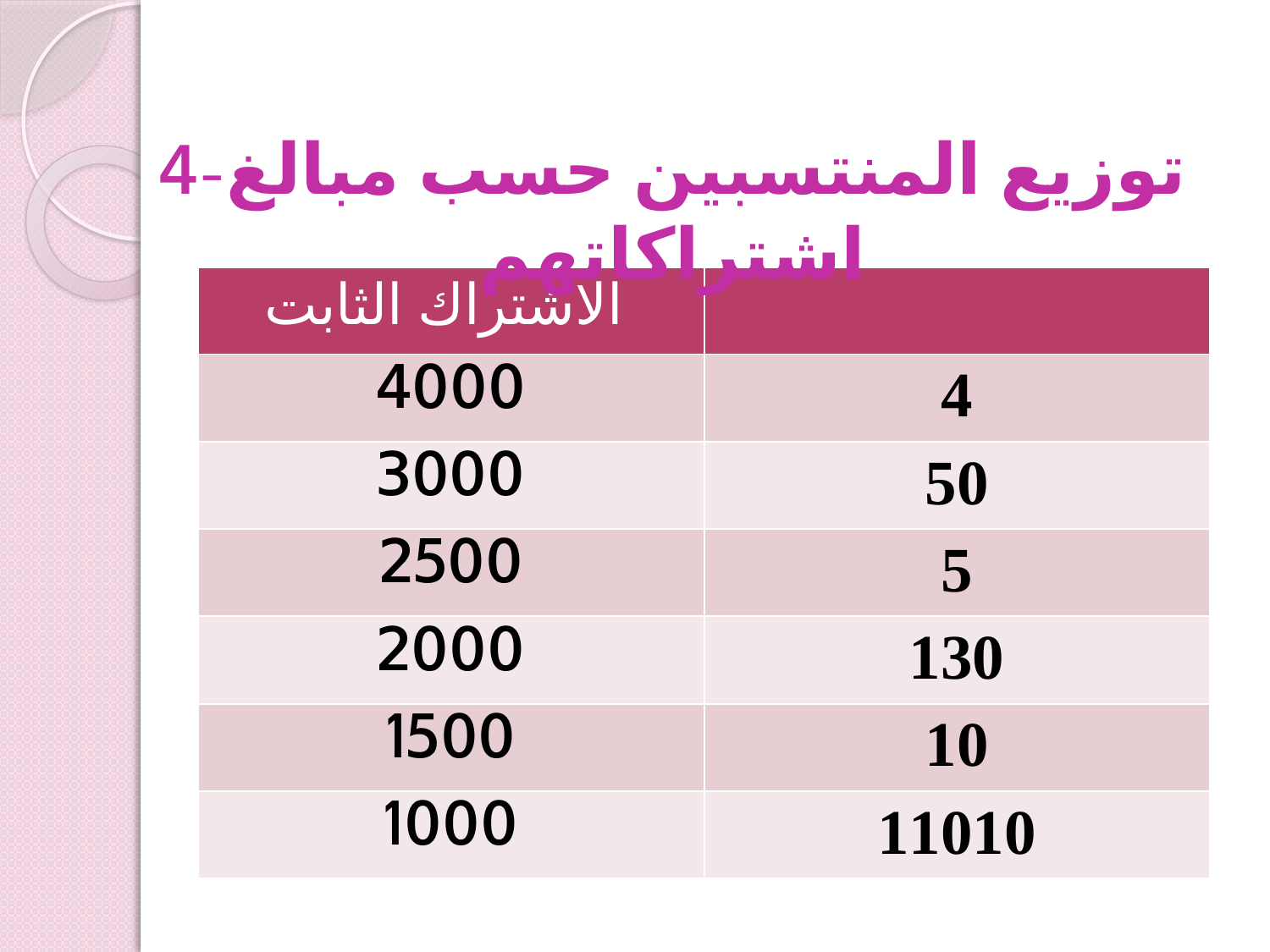

# 4-توزيع المنتسبين حسب مبالغ اشتراكاتهم
| الاشتراك الثابت |  |
| --- | --- |
| 4000 | 4 |
| 3000 | 50 |
| 2500 | 5 |
| 2000 | 130 |
| 1500 | 10 |
| 1000 | 11010 |